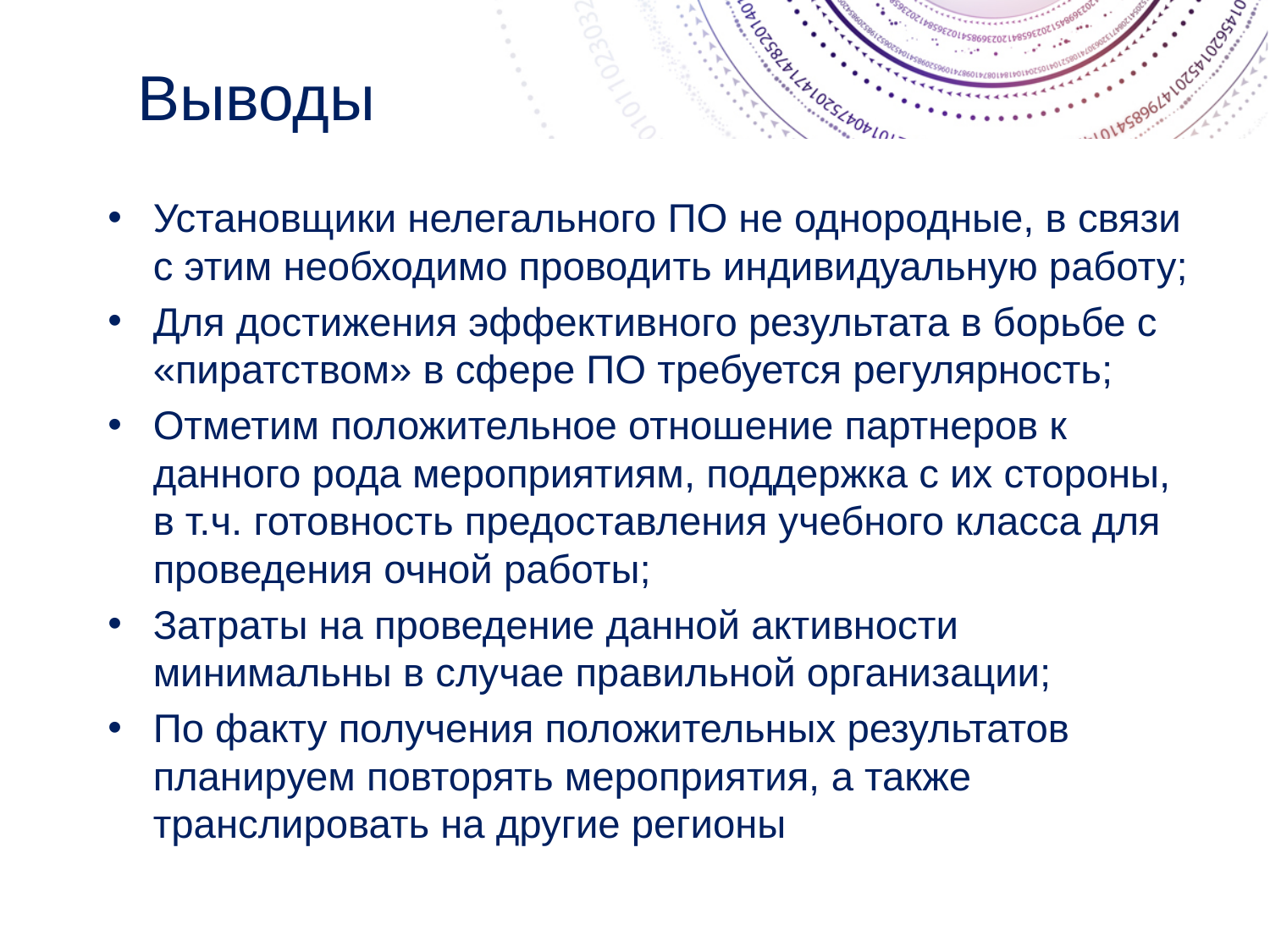

# Выводы
Установщики нелегального ПО не однородные, в связи с этим необходимо проводить индивидуальную работу;
Для достижения эффективного результата в борьбе с «пиратством» в сфере ПО требуется регулярность;
Отметим положительное отношение партнеров к данного рода мероприятиям, поддержка с их стороны, в т.ч. готовность предоставления учебного класса для проведения очной работы;
Затраты на проведение данной активности минимальны в случае правильной организации;
По факту получения положительных результатов планируем повторять мероприятия, а также транслировать на другие регионы